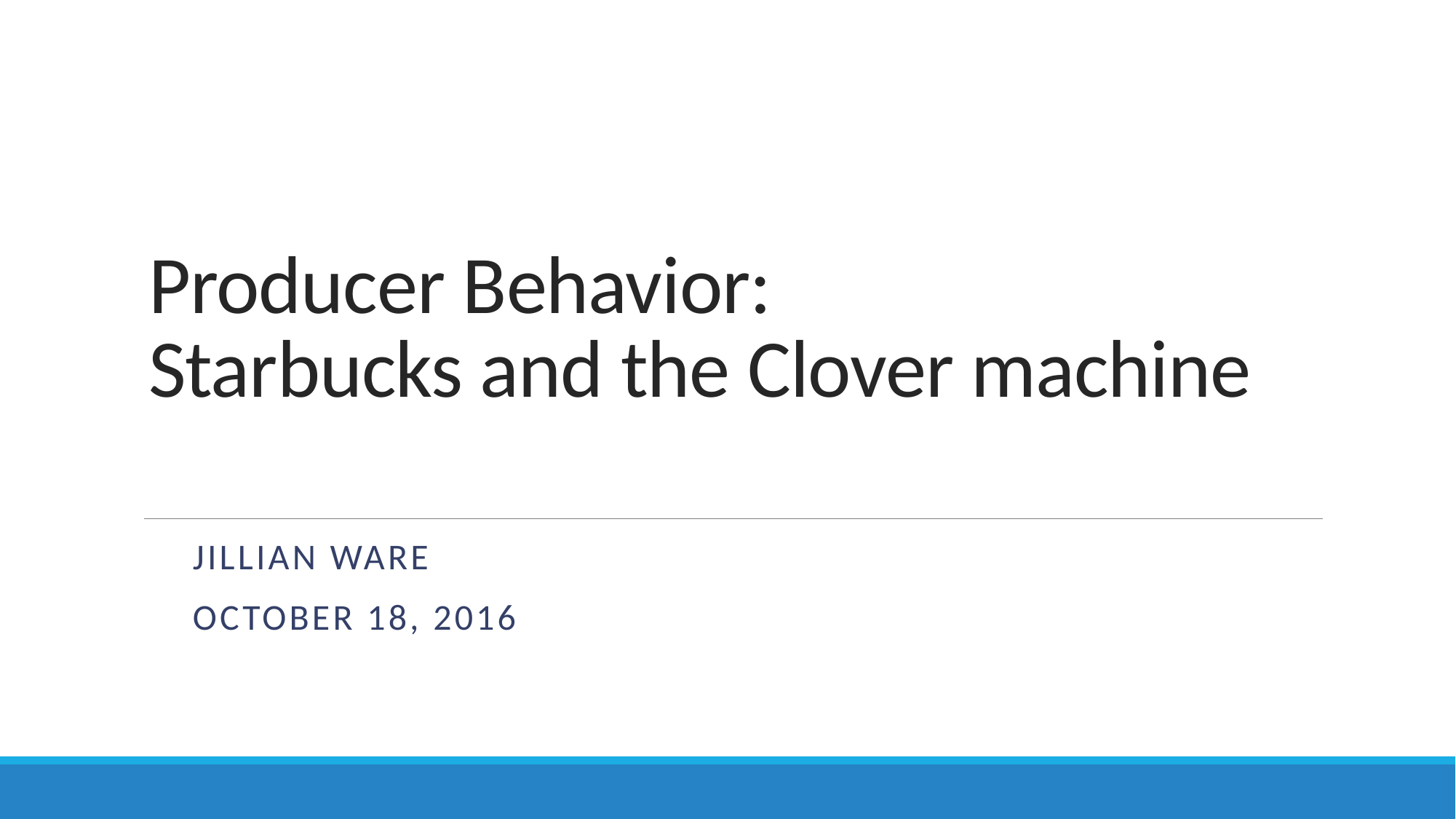

# Producer Behavior: Starbucks and the Clover machine
Jillian Ware
October 18, 2016